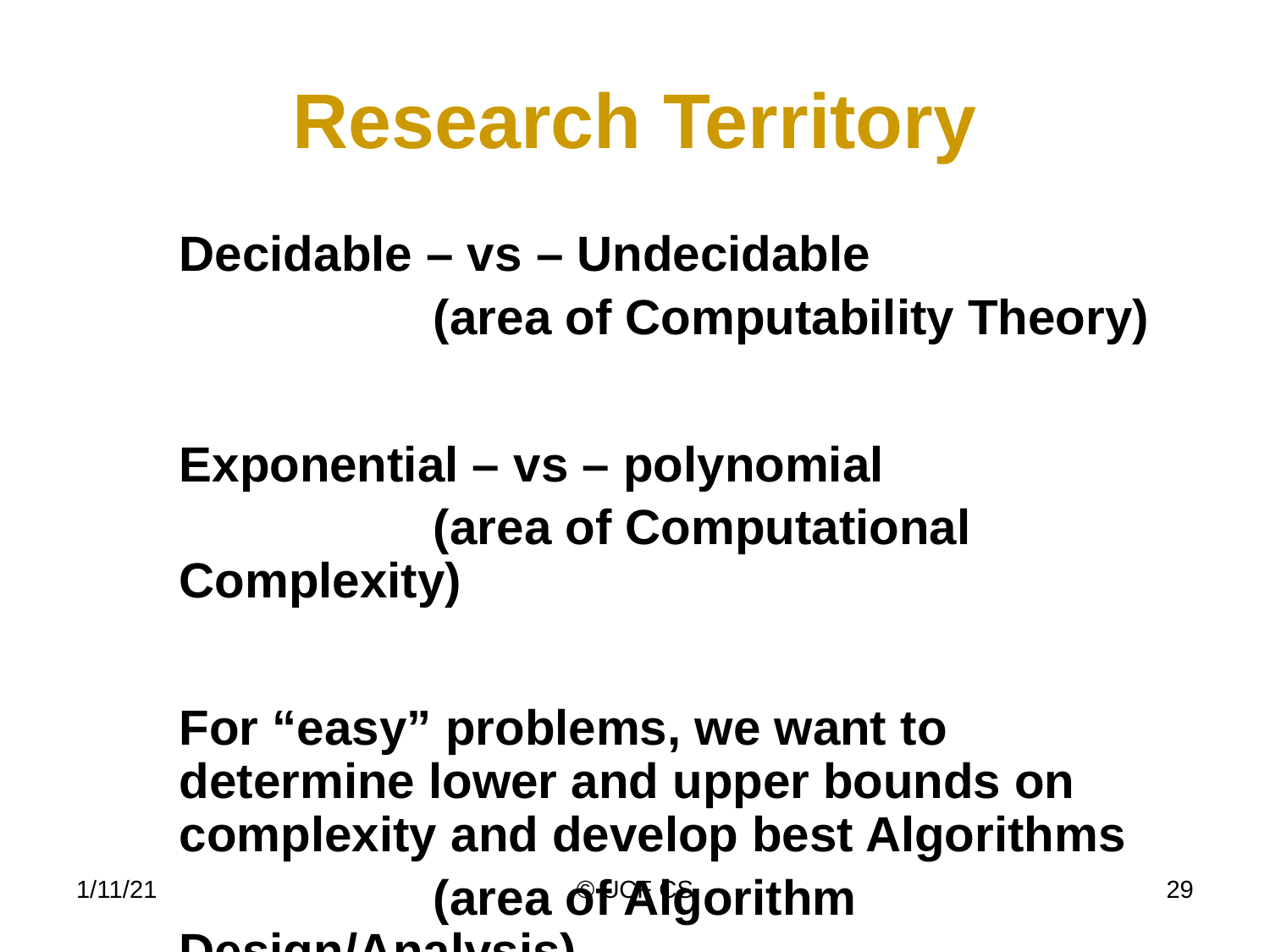

# Research Territory
	Decidable – vs – Undecidable
			(area of Computability Theory)

	Exponential – vs – polynomial
			(area of Computational Complexity)

	For “easy” problems, we want to determine lower and upper bounds on complexity and develop best Algorithms
			(area of Algorithm Design/Analysis)
1/11/21
© UCF CS
29